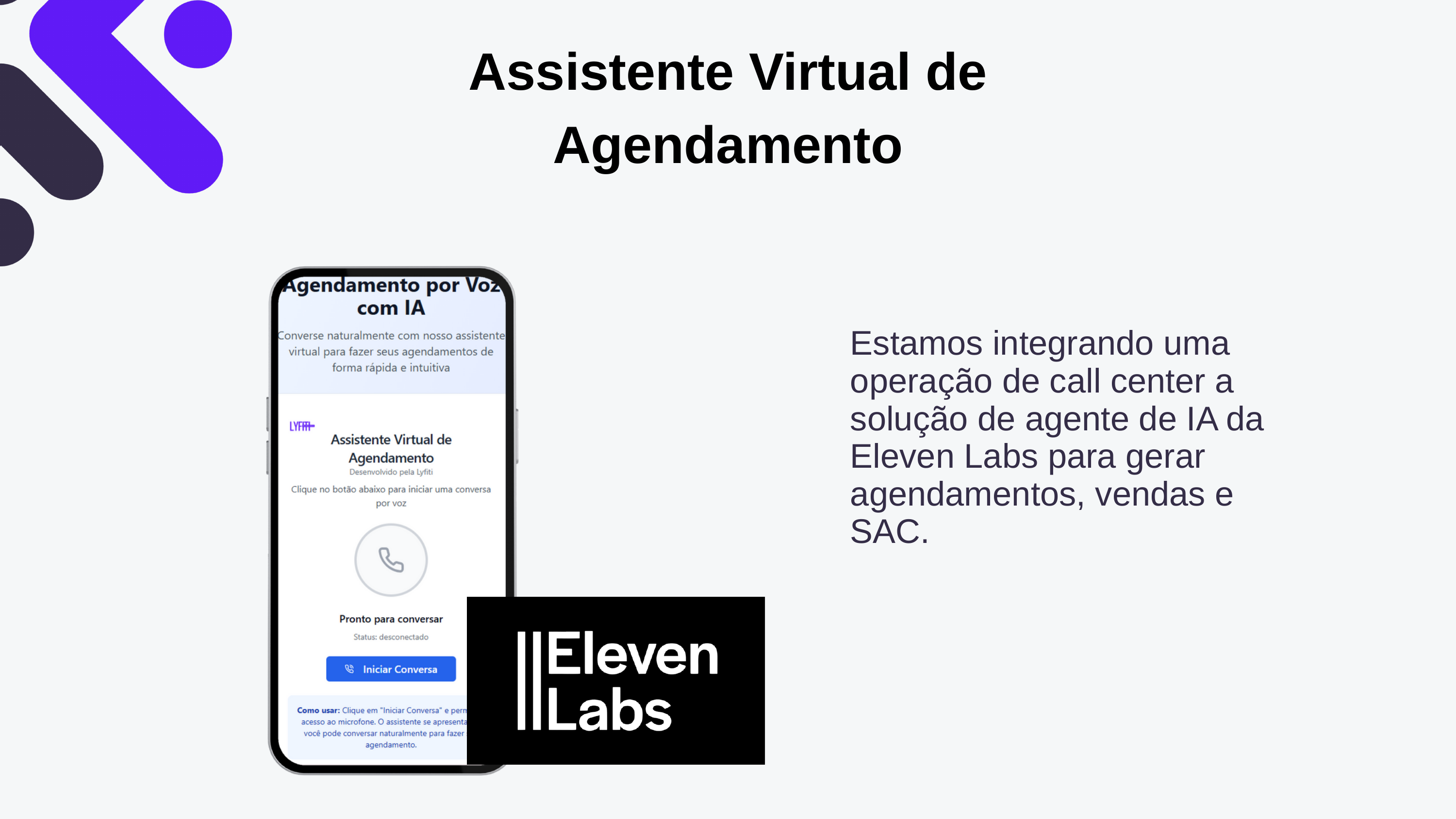

Assistente Virtual de Agendamento

Estamos integrando uma operação de call center a solução de agente de IA da Eleven Labs para gerar agendamentos, vendas e SAC.